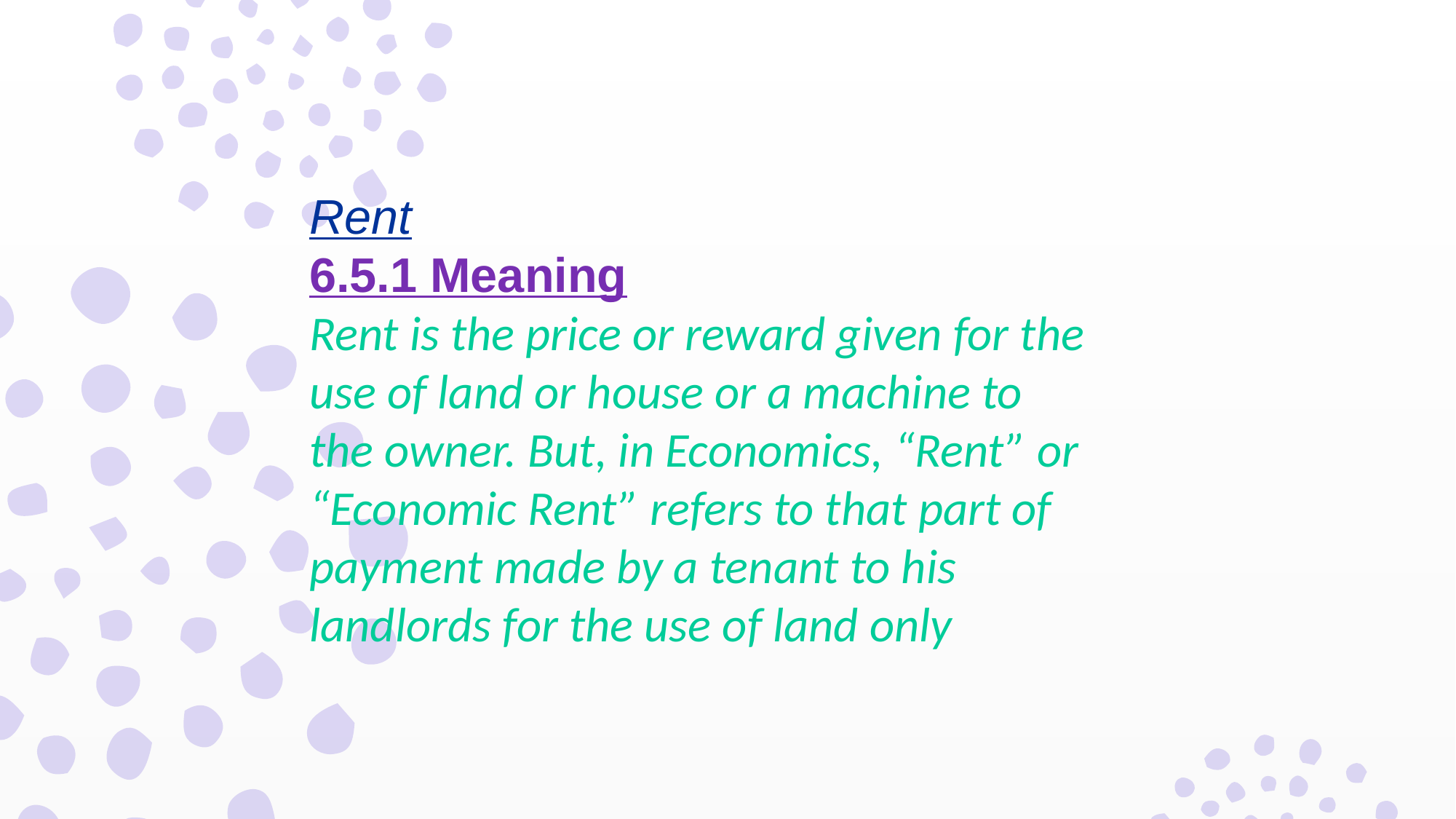

Rent
6.5.1 Meaning
Rent is the price or reward given for the
use of land or house or a machine to
the owner. But, in Economics, “Rent” or
“Economic Rent” refers to that part of payment made by a tenant to his landlords for the use of land only